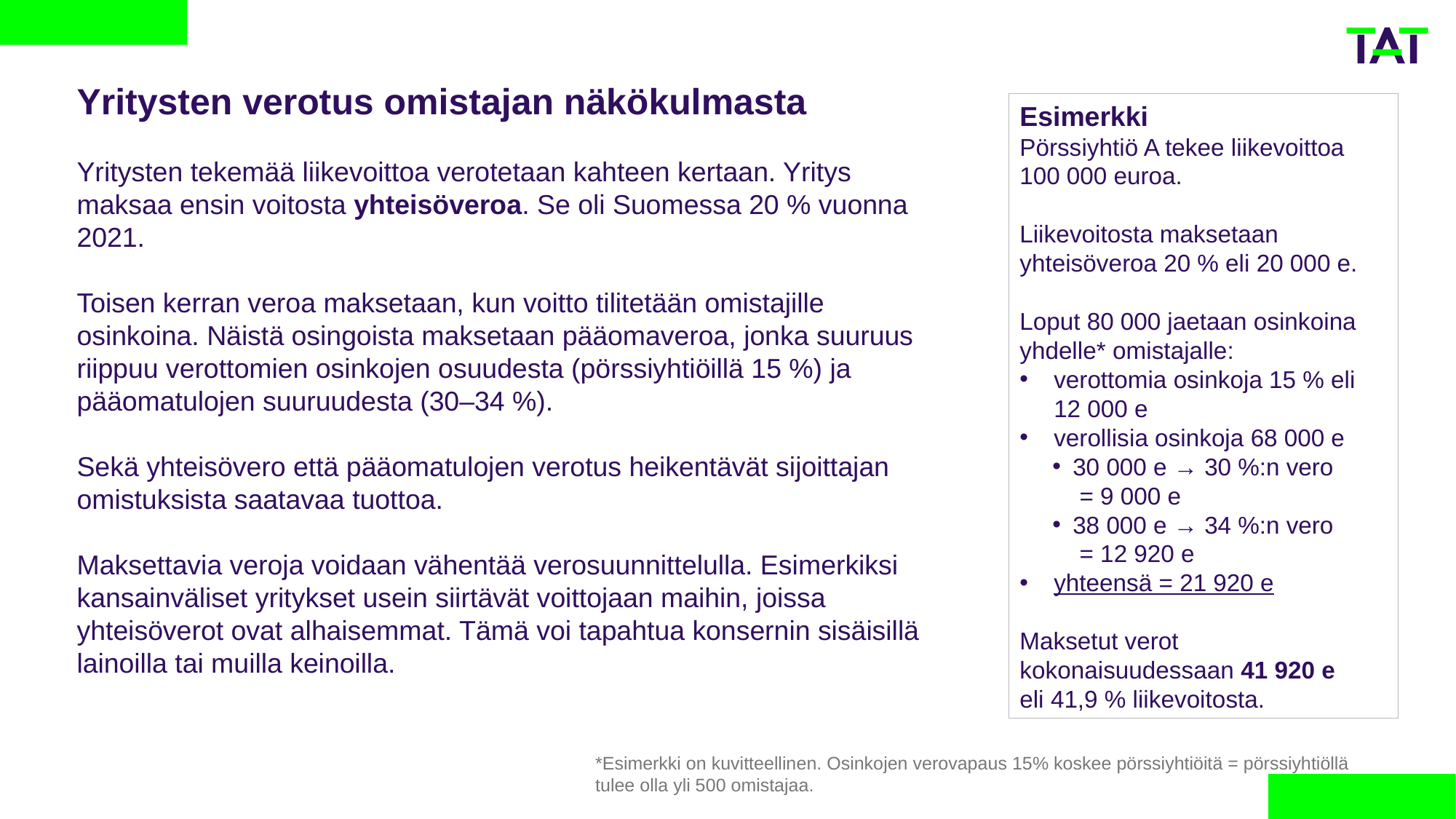

Yritysten verotus omistajan näkökulmasta

Yritysten tekemää liikevoittoa verotetaan kahteen kertaan. Yritys maksaa ensin voitosta yhteisöveroa. Se oli Suomessa 20 % vuonna 2021.

Toisen kerran veroa maksetaan, kun voitto tilitetään omistajille osinkoina. Näistä osingoista maksetaan pääomaveroa, jonka suuruus riippuu verottomien osinkojen osuudesta (pörssiyhtiöillä 15 %) ja pääomatulojen suuruudesta (30–34 %).

Sekä yhteisövero että pääomatulojen verotus heikentävät sijoittajan omistuksista saatavaa tuottoa.

Maksettavia veroja voidaan vähentää verosuunnittelulla. Esimerkiksi kansainväliset yritykset usein siirtävät voittojaan maihin, joissa yhteisöverot ovat alhaisemmat. Tämä voi tapahtua konsernin sisäisillä lainoilla tai muilla keinoilla.
Esimerkki
Pörssiyhtiö A tekee liikevoittoa 100 000 euroa.

Liikevoitosta maksetaan yhteisöveroa 20 % eli 20 000 e.

Loput 80 000 jaetaan osinkoina yhdelle* omistajalle:
verottomia osinkoja 15 % eli   12 000 e
verollisia osinkoja 68 000 e
30 000 e → 30 %:n vero         = 9 000 e
38 000 e → 34 %:n vero         = 12 920 e
yhteensä = 21 920 e

Maksetut verot kokonaisuudessaan 41 920 e
eli 41,9 % liikevoitosta.
*Esimerkki on kuvitteellinen. Osinkojen verovapaus 15% koskee pörssiyhtiöitä = pörssiyhtiöllä tulee olla yli 500 omistajaa.